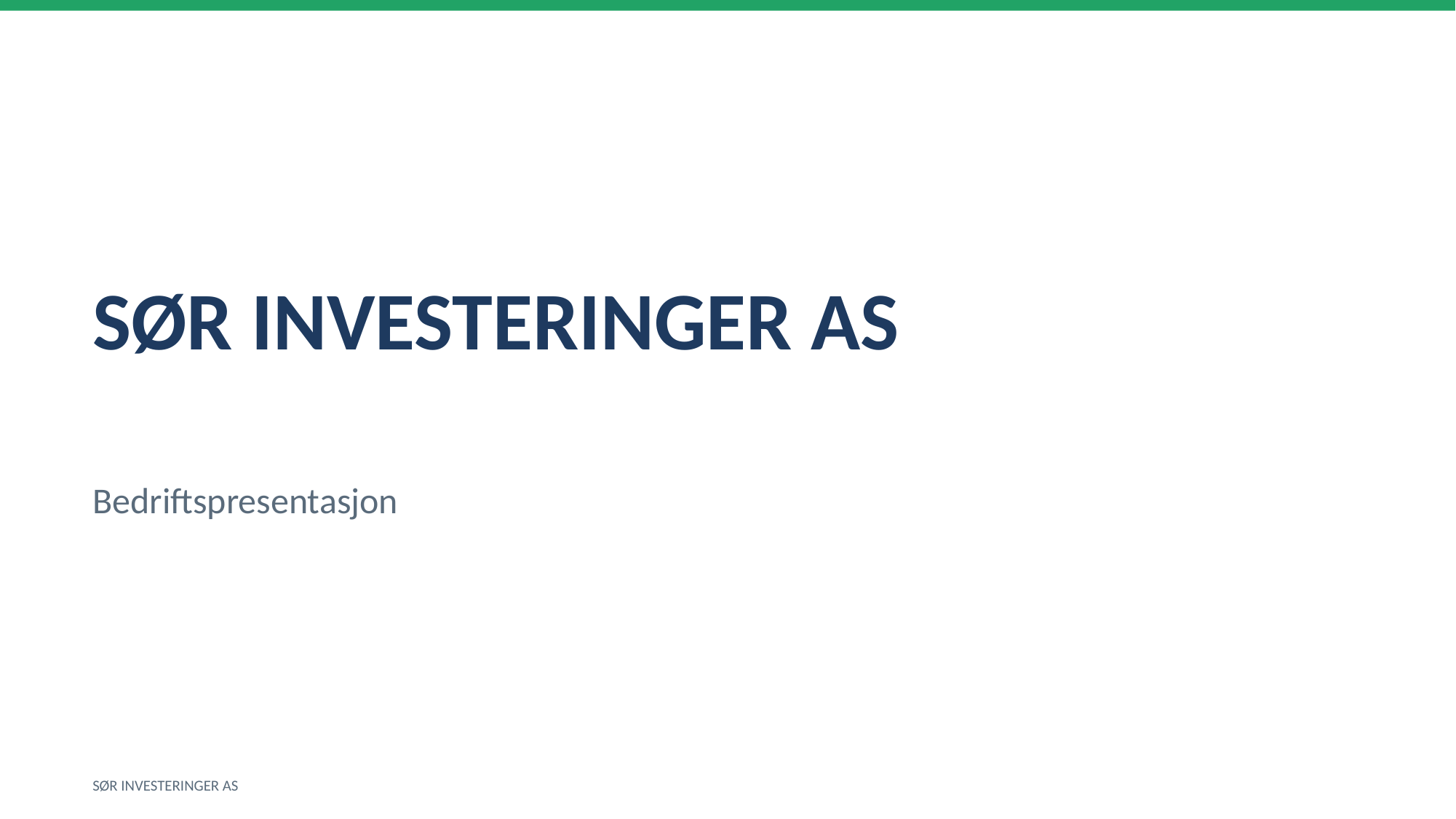

SØR INVESTERINGER AS
Bedriftspresentasjon
SØR INVESTERINGER AS